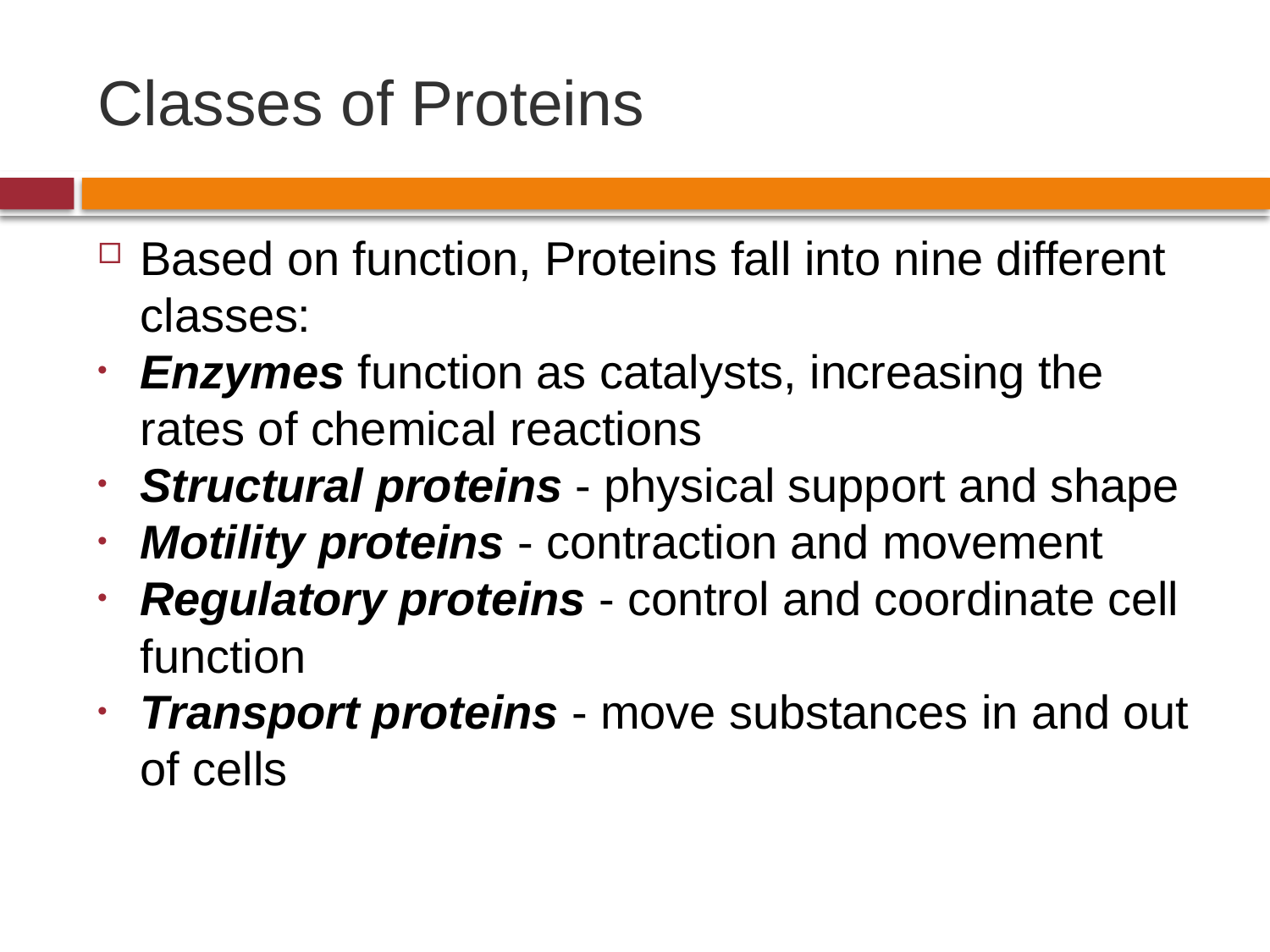

# Classes of Proteins
Based on function, Proteins fall into nine different classes:
Enzymes function as catalysts, increasing the rates of chemical reactions
Structural proteins - physical support and shape
Motility proteins - contraction and movement
Regulatory proteins - control and coordinate cell function
Transport proteins - move substances in and out of cells